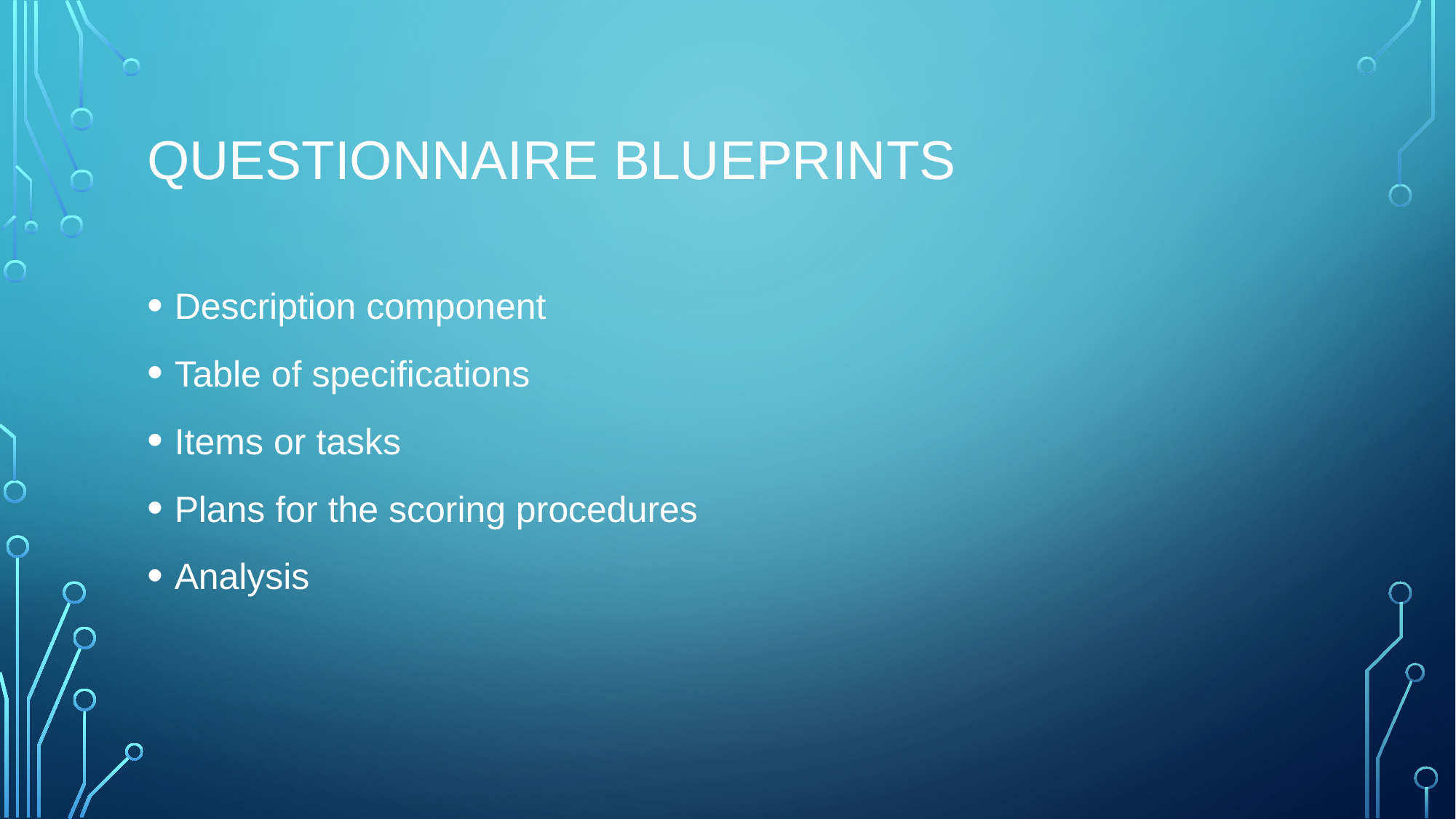

# Questionnaire blueprints
Description component
Table of specifications
Items or tasks
Plans for the scoring procedures
Analysis